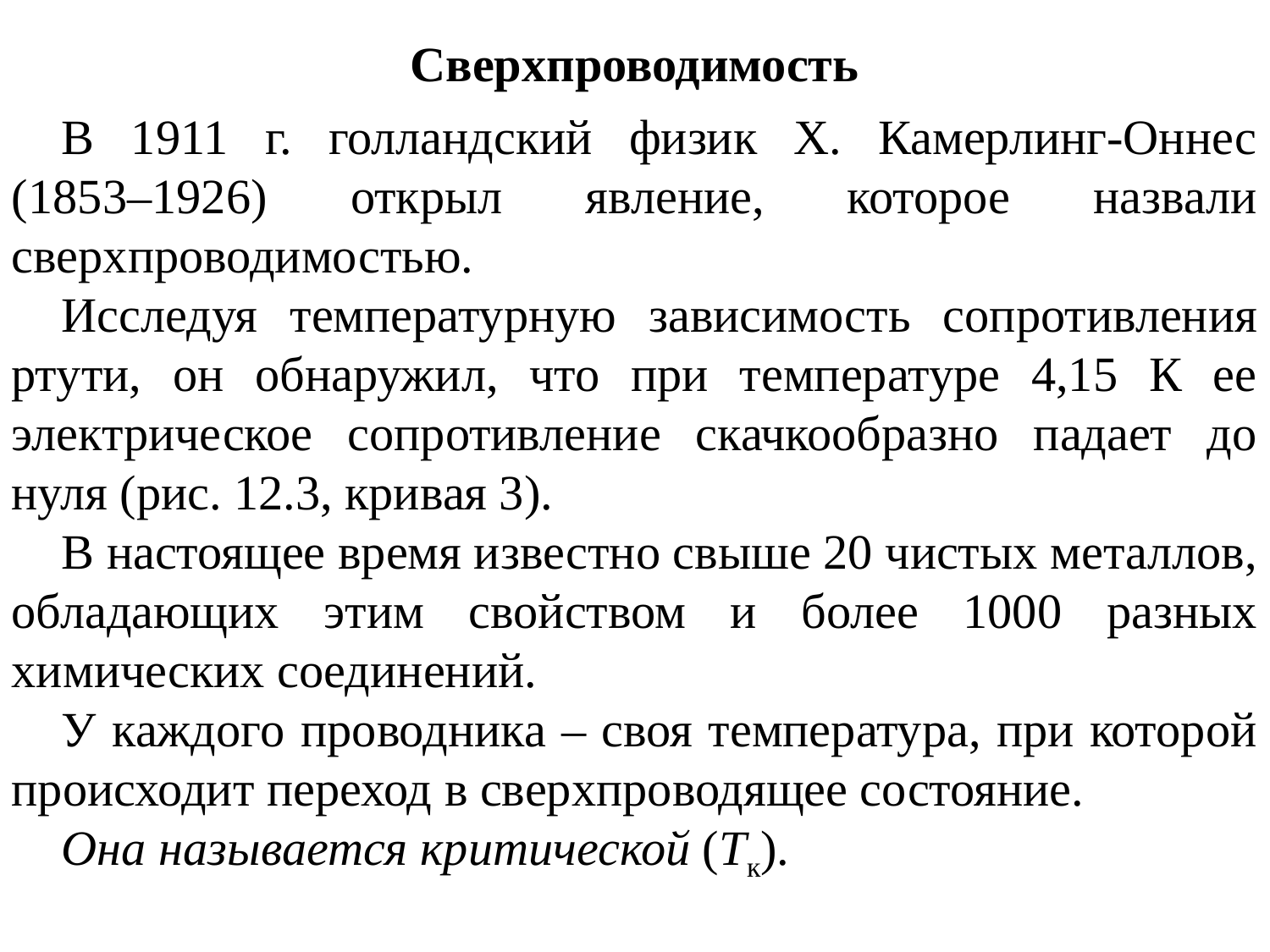

Сверхпроводимость
В 1911 г. голландский физик Х. Камерлинг-Оннес (1853–1926) открыл явление, которое назвали сверхпроводимостью.
Исследуя температурную зависимость сопротивления ртути, он обнаружил, что при температуре 4,15 К ее электрическое сопротивление скачкообразно падает до нуля (рис. 12.3, кривая 3).
В настоящее время известно свыше 20 чистых металлов, обладающих этим свойством и более 1000 разных химических соединений.
У каждого проводника – своя температура, при которой происходит переход в сверхпроводящее состояние.
Она называется критической (Tк).